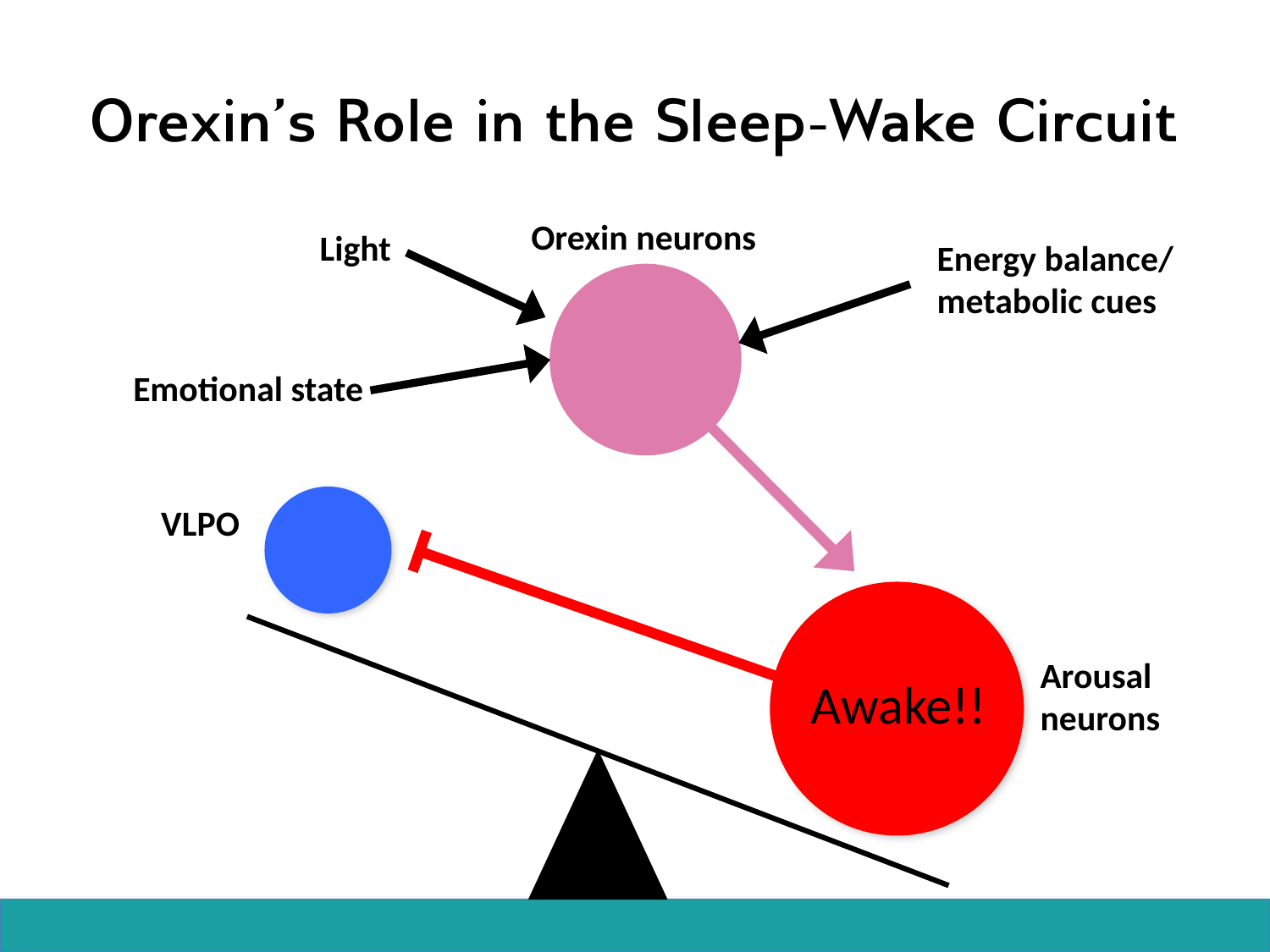

# Orexin’s Role in the Sleep-Wake Circuit

Orexin neurons
Light
Energy balance/
metabolic cues

Emotional state

VLPO

Arousal
neurons
Awake!!